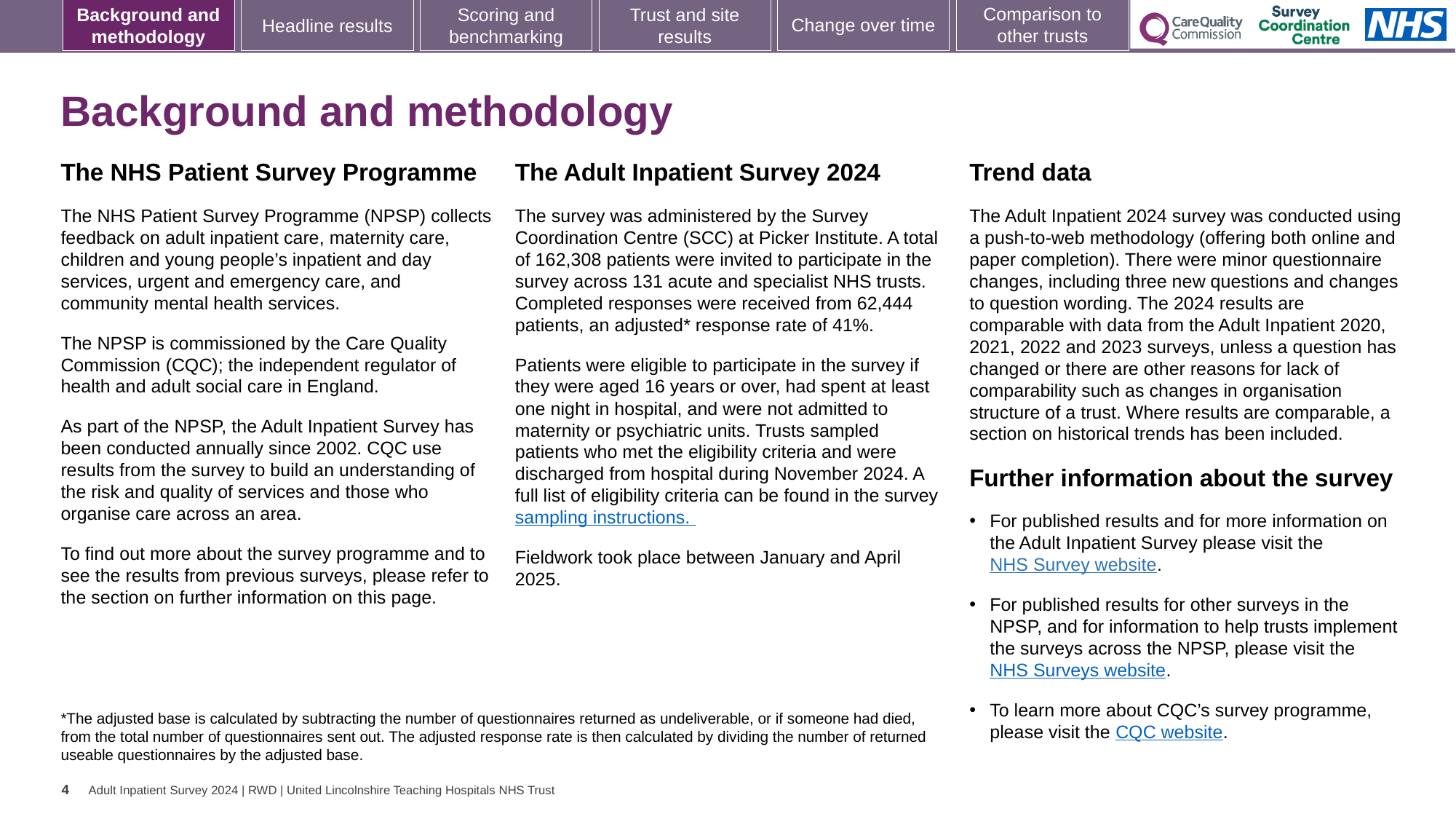

# Background and methodology
The NHS Patient Survey Programme
The NHS Patient Survey Programme (NPSP) collects feedback on adult inpatient care, maternity care, children and young people’s inpatient and day services, urgent and emergency care, and community mental health services.
The NPSP is commissioned by the Care Quality Commission (CQC); the independent regulator of health and adult social care in England.
As part of the NPSP, the Adult Inpatient Survey has been conducted annually since 2002. CQC use results from the survey to build an understanding of the risk and quality of services and those who organise care across an area.
To find out more about the survey programme and to see the results from previous surveys, please refer to the section on further information on this page.

The Adult Inpatient Survey 2024
The survey was administered by the Survey Coordination Centre (SCC) at Picker Institute. A total of 162,308 patients were invited to participate in the survey across 131 acute and specialist NHS trusts. Completed responses were received from 62,444 patients, an adjusted* response rate of 41%.
Patients were eligible to participate in the survey if they were aged 16 years or over, had spent at least one night in hospital, and were not admitted to maternity or psychiatric units. Trusts sampled patients who met the eligibility criteria and were discharged from hospital during November 2024. A full list of eligibility criteria can be found in the survey sampling instructions.
Fieldwork took place between January and April 2025.

Trend data
The Adult Inpatient 2024 survey was conducted using a push-to-web methodology (offering both online and paper completion). There were minor questionnaire changes, including three new questions and changes to question wording. The 2024 results are comparable with data from the Adult Inpatient 2020, 2021, 2022 and 2023 surveys, unless a question has changed or there are other reasons for lack of comparability such as changes in organisation structure of a trust. Where results are comparable, a section on historical trends has been included.
Further information about the survey
For published results and for more information on the Adult Inpatient Survey please visit the NHS Survey website.
For published results for other surveys in the NPSP, and for information to help trusts implement the surveys across the NPSP, please visit the NHS Surveys website.
To learn more about CQC’s survey programme, please visit the CQC website.

*The adjusted base is calculated by subtracting the number of questionnaires returned as undeliverable, or if someone had died, from the total number of questionnaires sent out. The adjusted response rate is then calculated by dividing the number of returned useable questionnaires by the adjusted base.
4